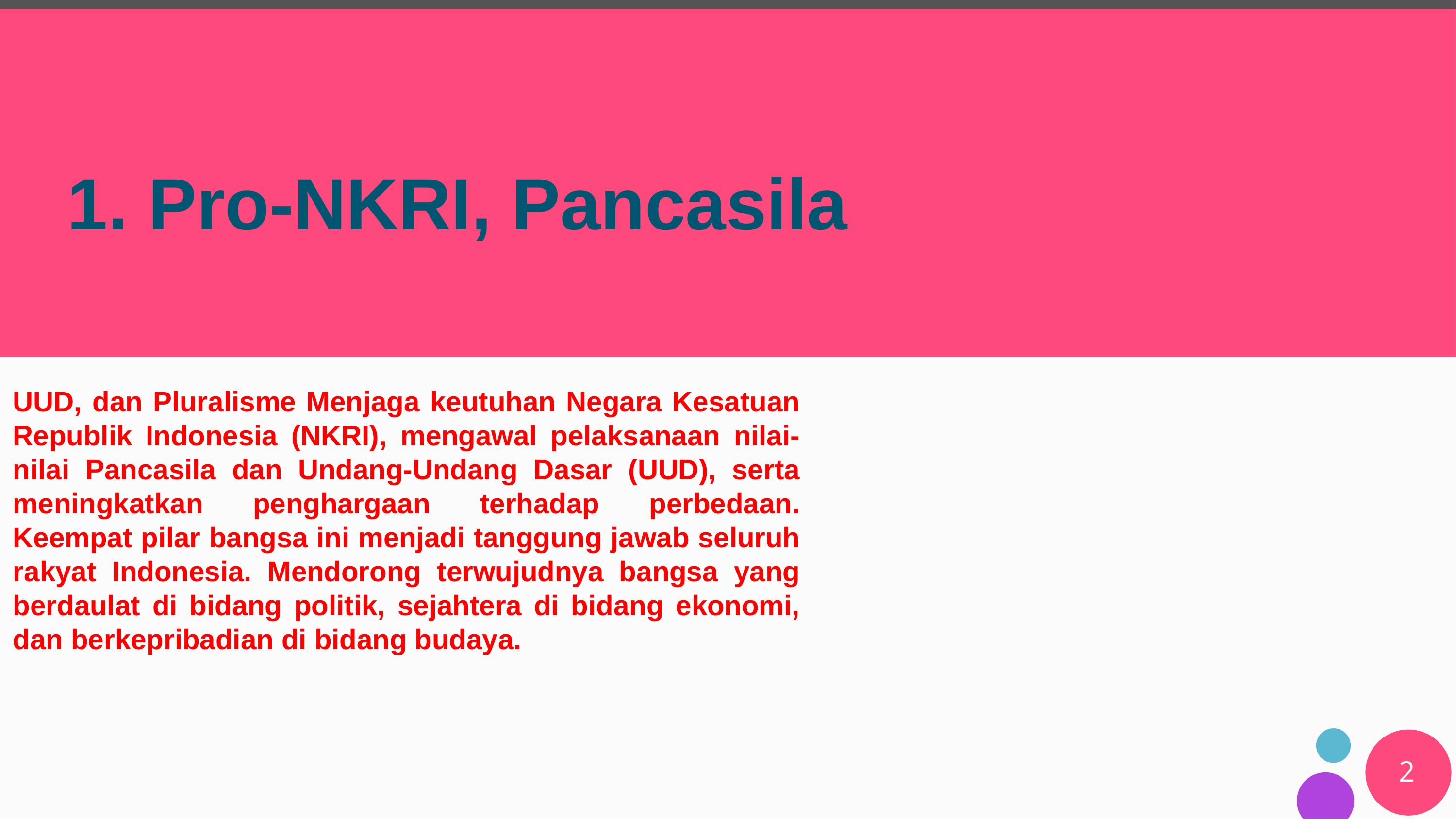

# 1. Pro-NKRI, Pancasila
UUD, dan Pluralisme Menjaga keutuhan Negara Kesatuan Republik Indonesia (NKRI), mengawal pelaksanaan nilai-nilai Pancasila dan Undang-Undang Dasar (UUD), serta meningkatkan penghargaan terhadap perbedaan. Keempat pilar bangsa ini menjadi tanggung jawab seluruh rakyat Indonesia. Mendorong terwujudnya bangsa yang berdaulat di bidang politik, sejahtera di bidang ekonomi, dan berkepribadian di bidang budaya.
2